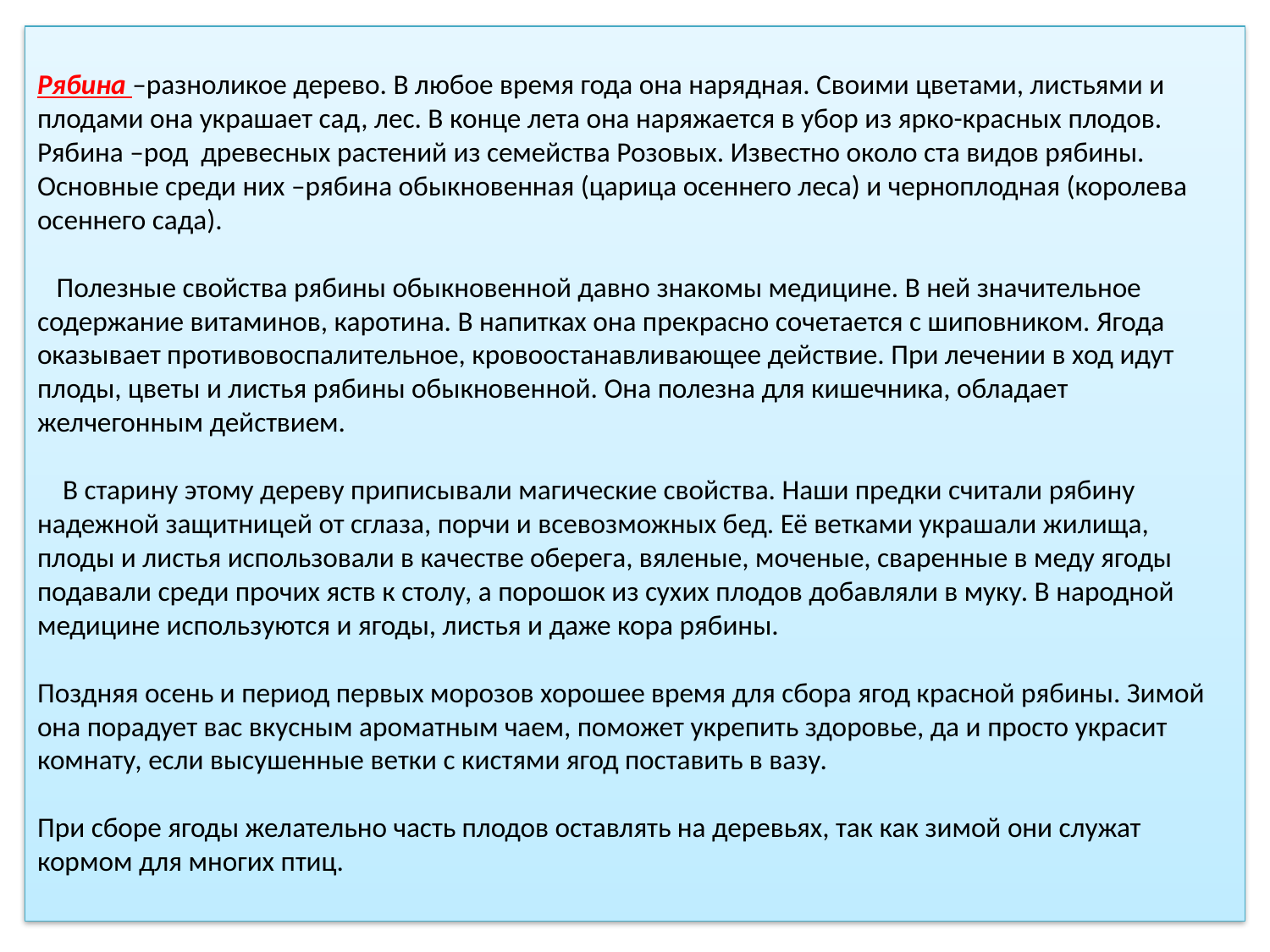

Рябина –разноликое дерево. В любое время года она нарядная. Своими цветами, листьями и плодами она украшает сад, лес. В конце лета она наряжается в убор из ярко-красных плодов.
Рябина –род  древесных растений из семейства Розовых. Известно около ста видов рябины. Основные среди них –рябина обыкновенная (царица осеннего леса) и черноплодная (королева осеннего сада).

   Полезные свойства рябины обыкновенной давно знакомы медицине. В ней значительное содержание витаминов, каротина. В напитках она прекрасно сочетается с шиповником. Ягода оказывает противовоспалительное, кровоостанавливающее действие. При лечении в ход идут плоды, цветы и листья рябины обыкновенной. Она полезна для кишечника, обладает желчегонным действием.

    В старину этому дереву приписывали магические свойства. Наши предки считали рябину надежной защитницей от сглаза, порчи и всевозможных бед. Её ветками украшали жилища, плоды и листья использовали в качестве оберега, вяленые, моченые, сваренные в меду ягоды подавали среди прочих яств к столу, а порошок из сухих плодов добавляли в муку. В народной медицине используются и ягоды, листья и даже кора рябины.

Поздняя осень и период первых морозов хорошее время для сбора ягод красной рябины. Зимой она порадует вас вкусным ароматным чаем, поможет укрепить здоровье, да и просто украсит комнату, если высушенные ветки с кистями ягод поставить в вазу.

При сборе ягоды желательно часть плодов оставлять на деревьях, так как зимой они служат кормом для многих птиц.